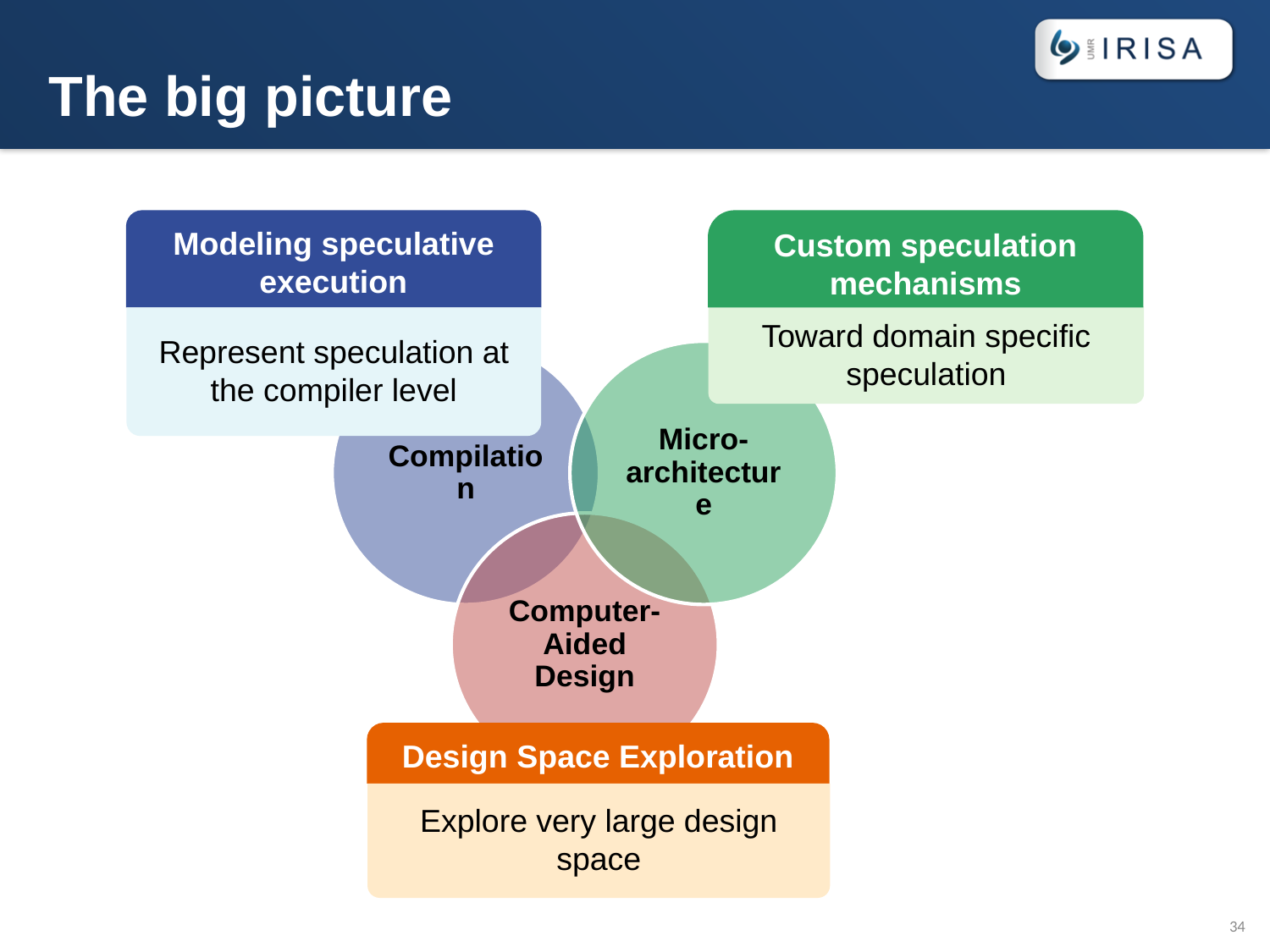

The big picture
Modeling speculative execution
Represent speculation at the compiler level
Custom speculation mechanisms
Toward domain specific speculation
Compilation
Computer-Aided Design
Micro-architecture
Design Space Exploration
Explore very large design space
34